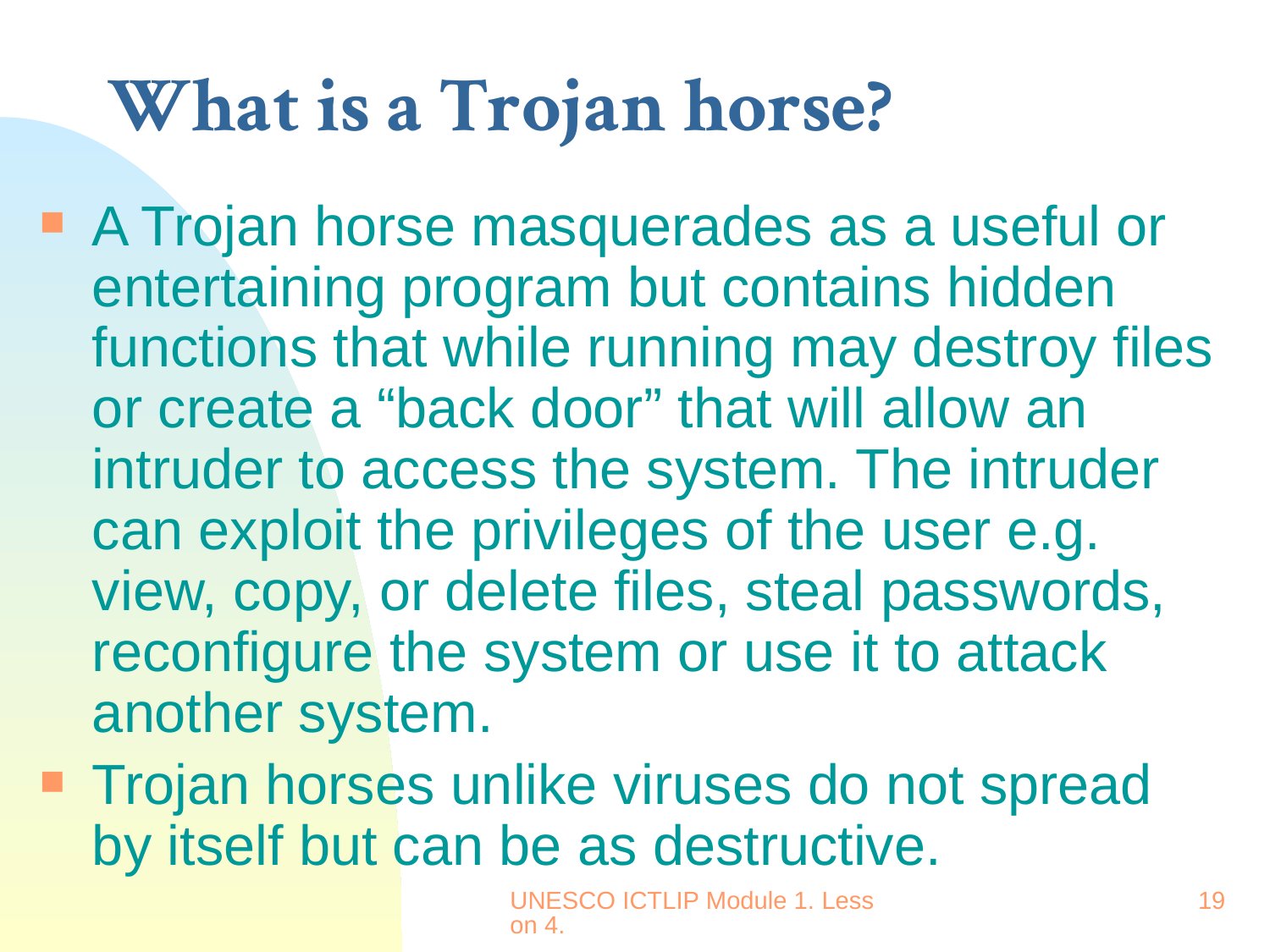

# What is a Trojan horse?
A Trojan horse masquerades as a useful or entertaining program but contains hidden functions that while running may destroy files or create a “back door” that will allow an intruder to access the system. The intruder can exploit the privileges of the user e.g. view, copy, or delete files, steal passwords, reconfigure the system or use it to attack another system.
Trojan horses unlike viruses do not spread by itself but can be as destructive.
UNESCO ICTLIP Module 1. Lesson 4.
19